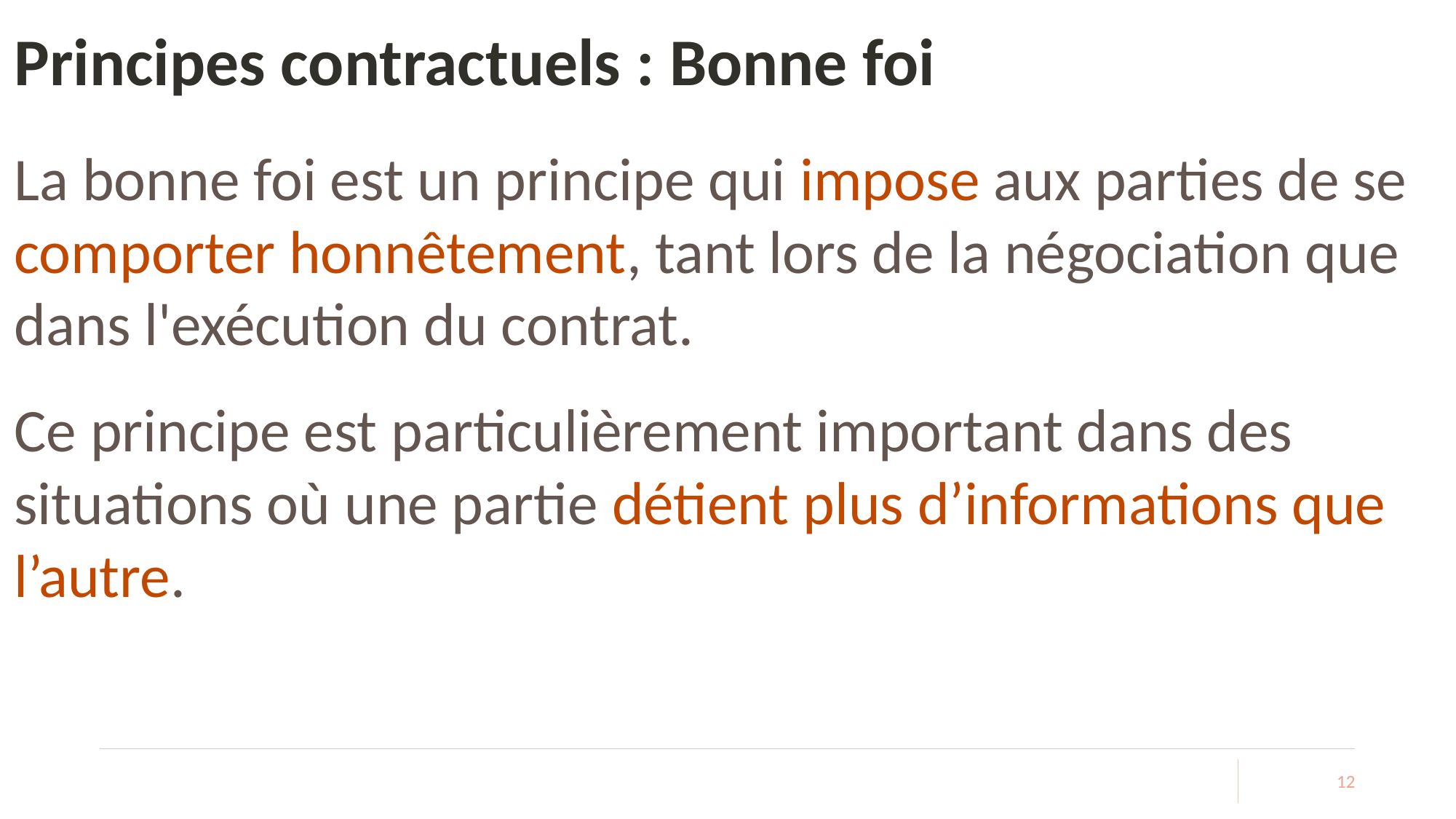

# Principes contractuels : Bonne foi
La bonne foi est un principe qui impose aux parties de se comporter honnêtement, tant lors de la négociation que dans l'exécution du contrat.
Ce principe est particulièrement important dans des situations où une partie détient plus d’informations que l’autre.
12